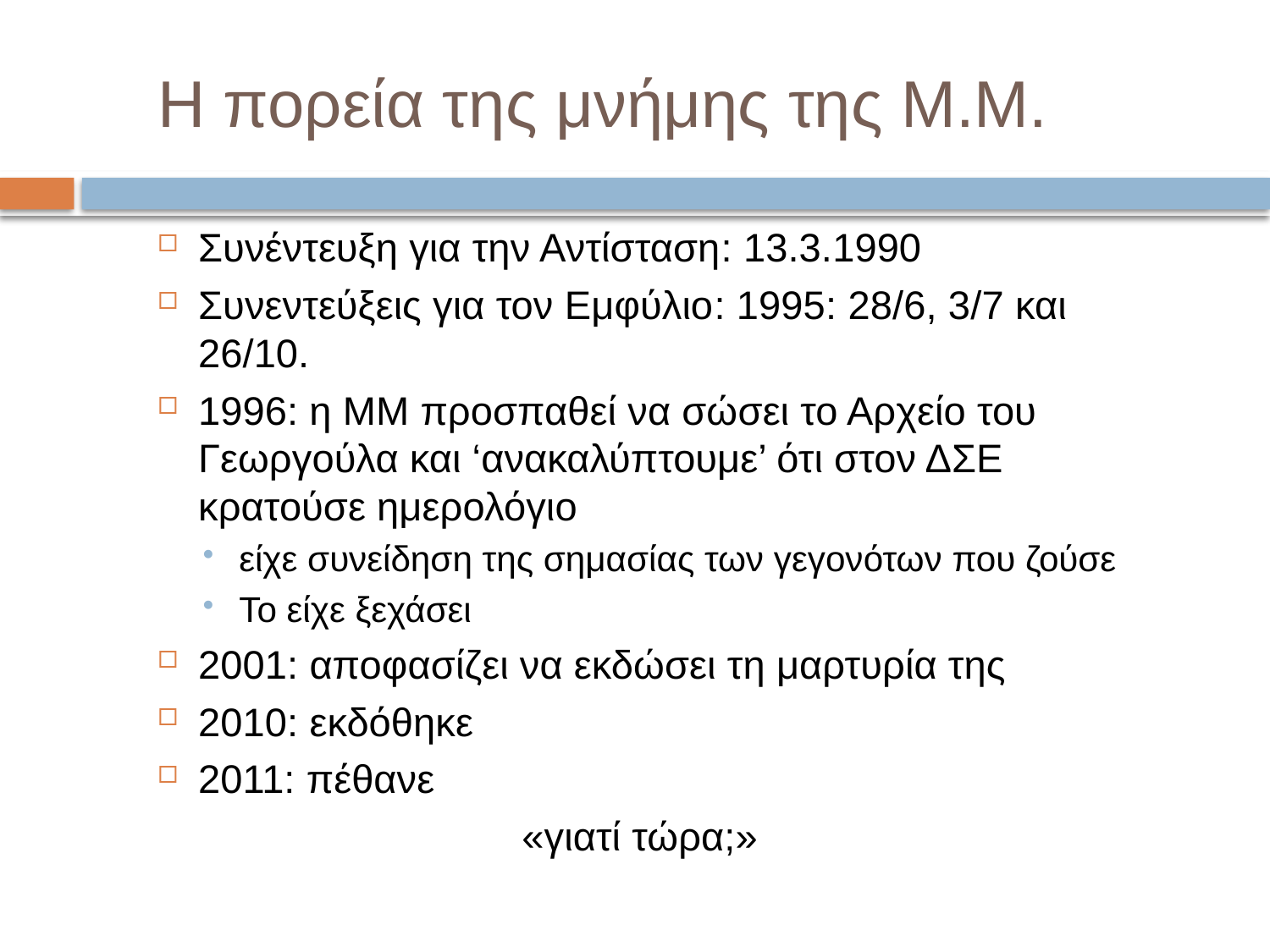

# Η πορεία της μνήμης της Μ.Μ.
Συνέντευξη για την Αντίσταση: 13.3.1990
Συνεντεύξεις για τον Εμφύλιο: 1995: 28/6, 3/7 και 26/10.
1996: η ΜΜ προσπαθεί να σώσει το Αρχείο του Γεωργούλα και ‘ανακαλύπτουμε’ ότι στον ΔΣΕ κρατούσε ημερολόγιο
είχε συνείδηση της σημασίας των γεγονότων που ζούσε
Το είχε ξεχάσει
2001: αποφασίζει να εκδώσει τη μαρτυρία της
2010: εκδόθηκε
2011: πέθανε
«γιατί τώρα;»